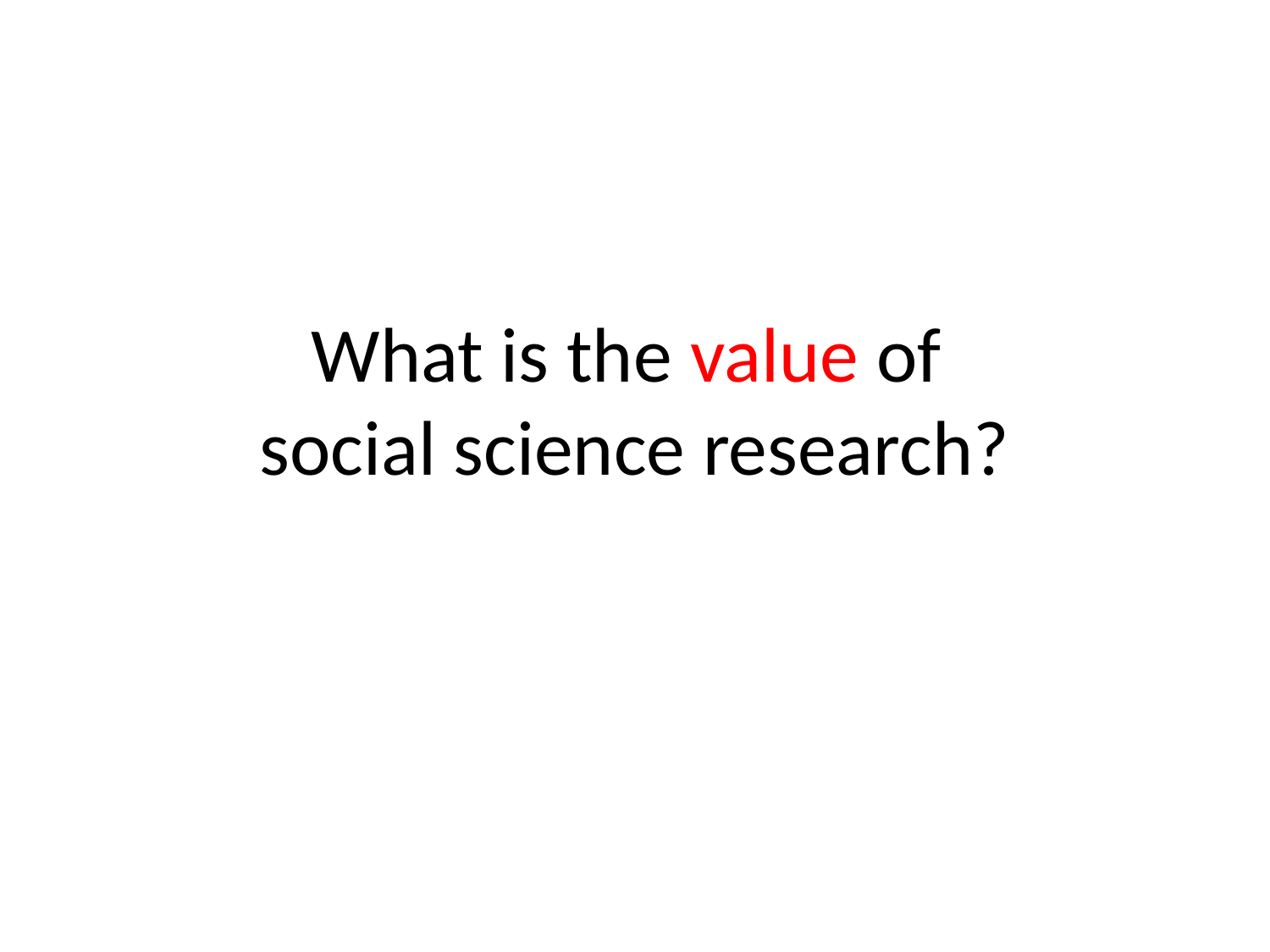

# What is the value of social science research?